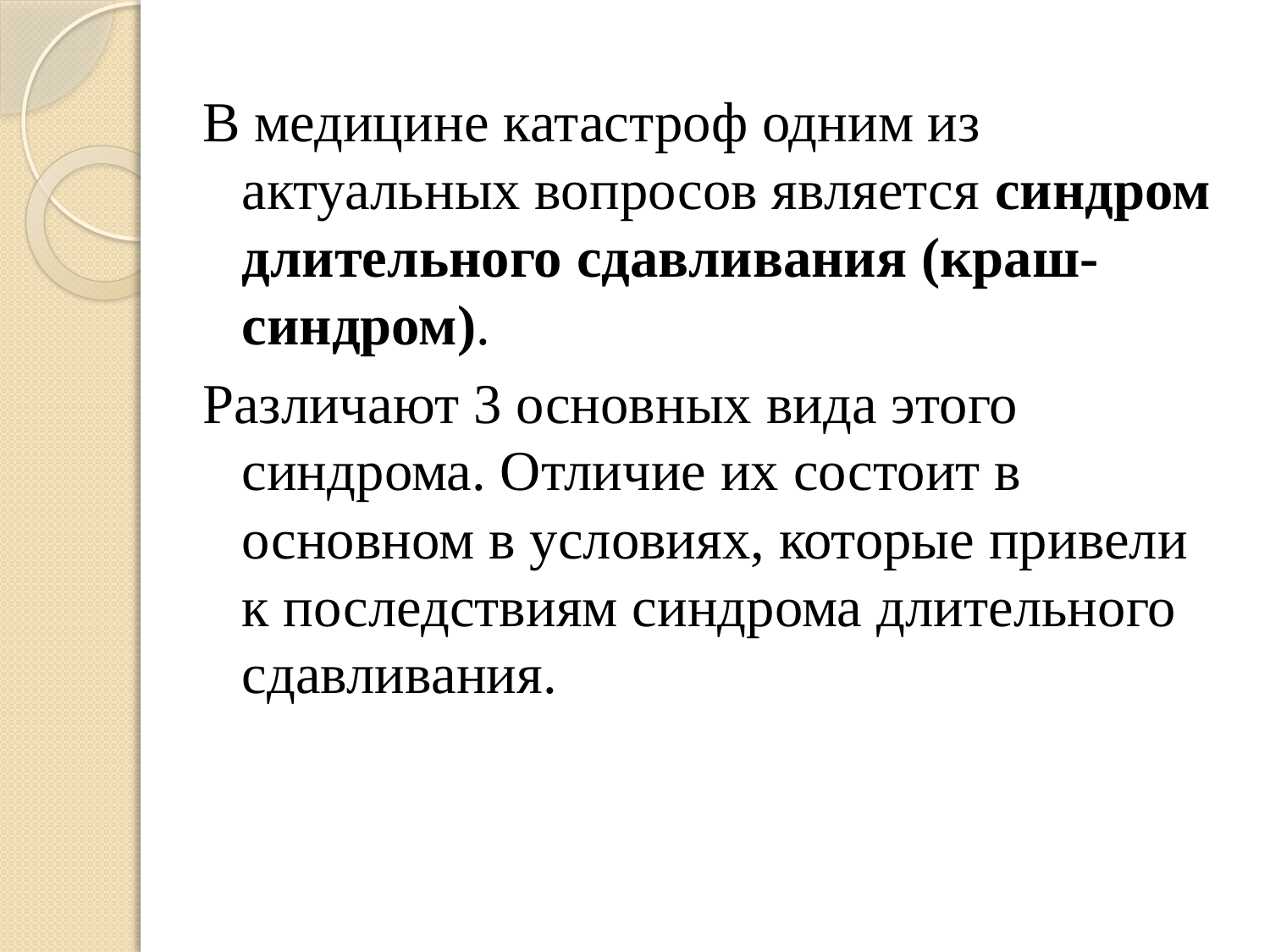

В медицине катастроф одним из актуальных вопросов является синдром длительного сдавливания (краш-синдром).
Различают 3 основных вида этого синдрома. Отличие их состоит в основном в условиях, которые привели к последствиям синдрома длительного сдавливания.